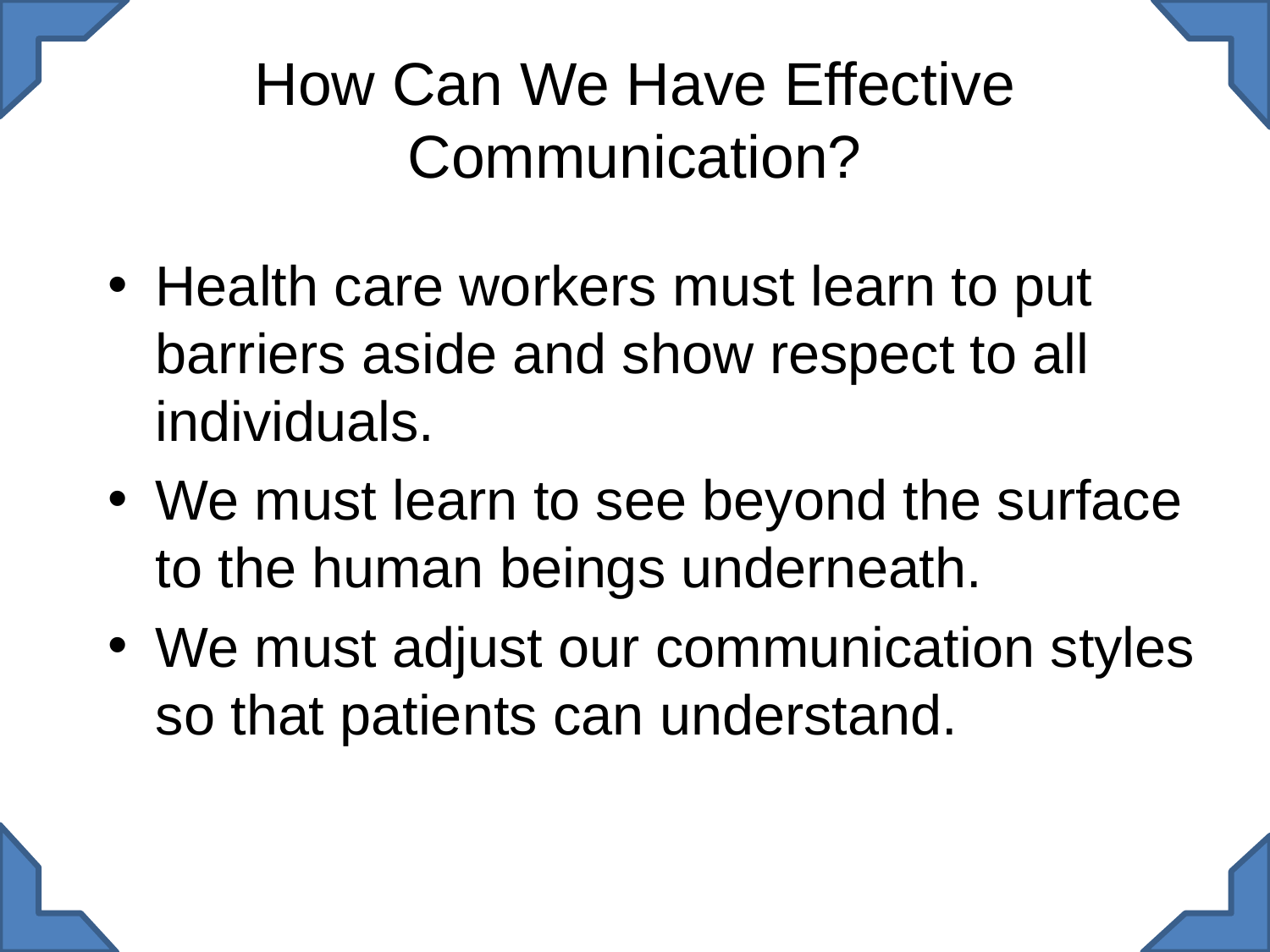

# How Can We Have Effective Communication?
Health care workers must learn to put barriers aside and show respect to all individuals.
We must learn to see beyond the surface to the human beings underneath.
We must adjust our communication styles so that patients can understand.